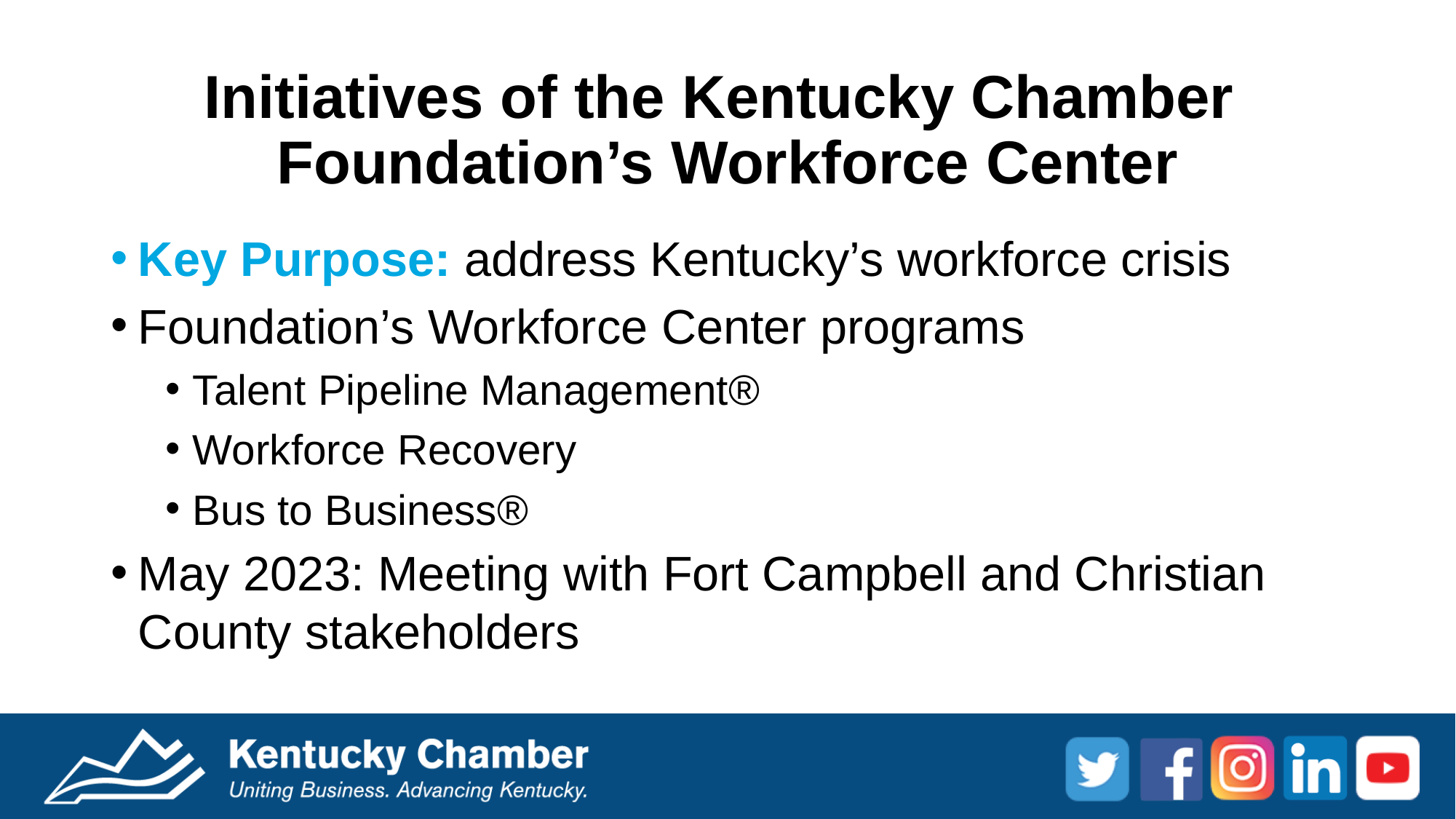

Initiatives of the Kentucky Chamber
Foundation’s Workforce Center
Key Purpose: address Kentucky’s workforce crisis
Foundation’s Workforce Center programs
Talent Pipeline Management®
Workforce Recovery
Bus to Business®
May 2023: Meeting with Fort Campbell and Christian County stakeholders